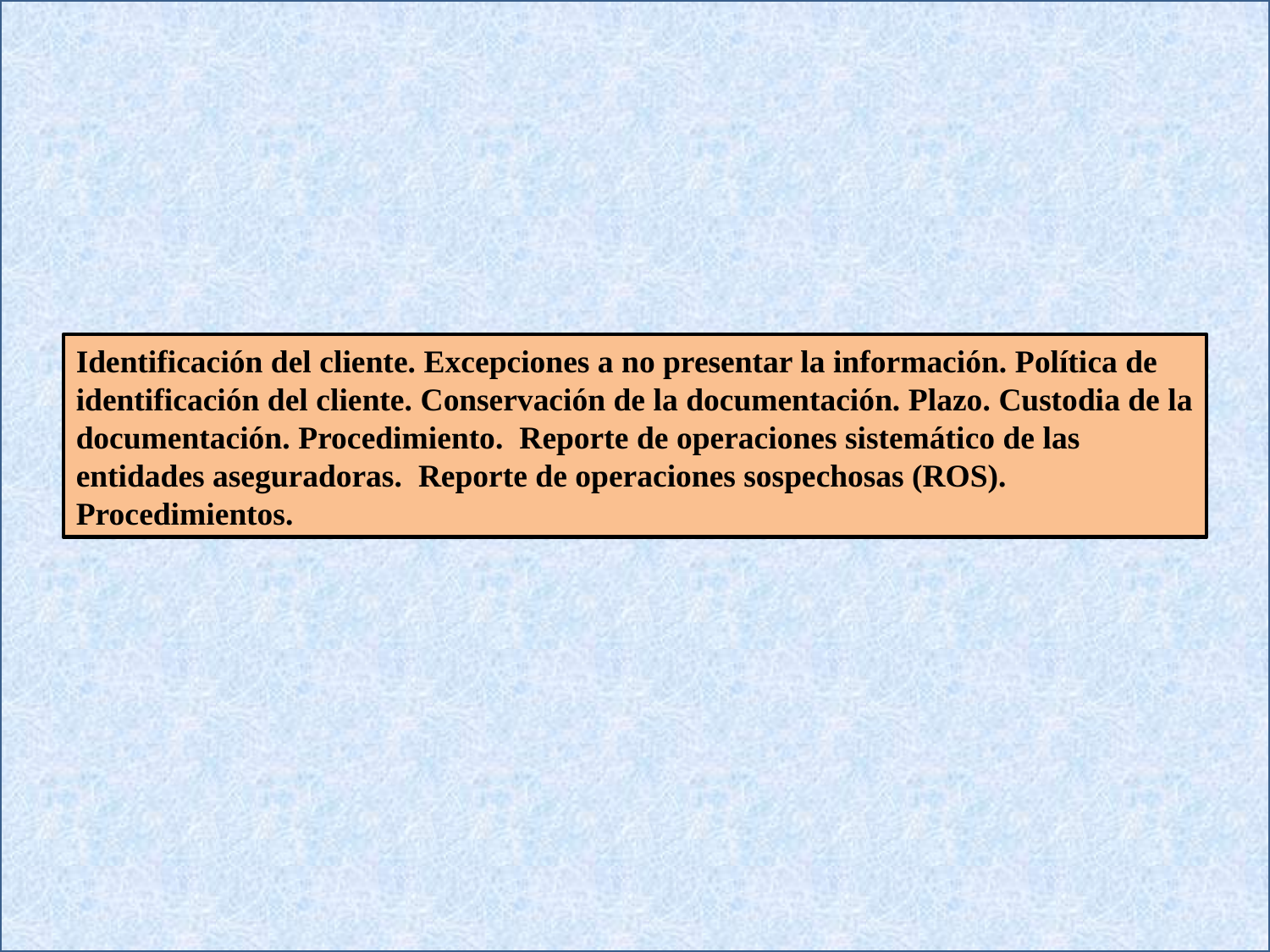

Identificación del cliente. Excepciones a no presentar la información. Política de identificación del cliente. Conservación de la documentación. Plazo. Custodia de la documentación. Procedimiento.  Reporte de operaciones sistemático de las entidades aseguradoras.  Reporte de operaciones sospechosas (ROS). Procedimientos.